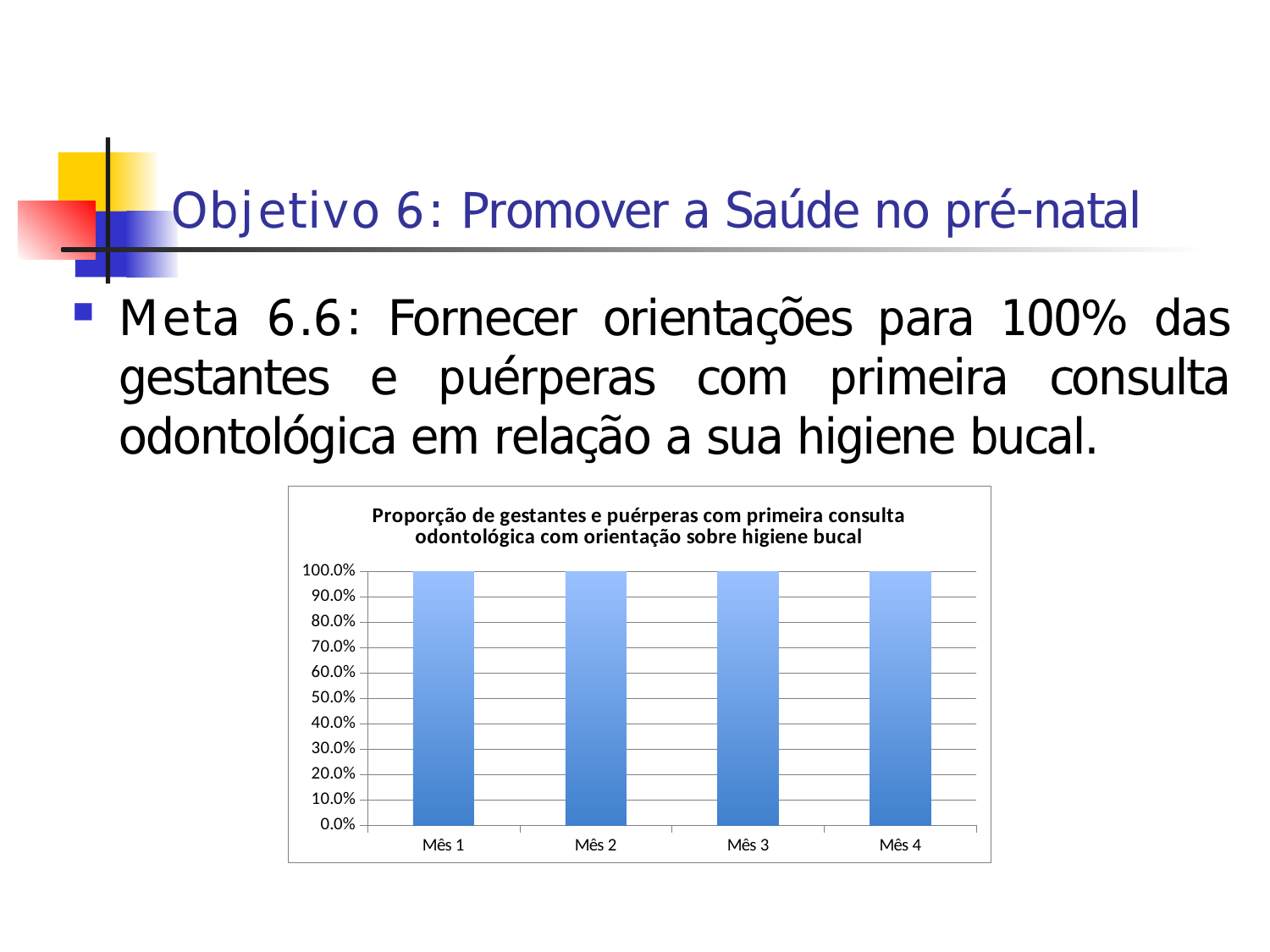

# Objetivo 6: Promover a Saúde no pré-natal
Meta 6.6: Fornecer orientações para 100% das gestantes e puérperas com primeira consulta odontológica em relação a sua higiene bucal.

### Chart:

| Category | Proporção de gestantes e puérperas com primeira consulta odontológica com orientação sobre higiene bucal |
|---|---|
| Mês 1 | 1.0 |
| Mês 2 | 1.0 |
| Mês 3 | 1.0 |
| Mês 4 | 1.0 |